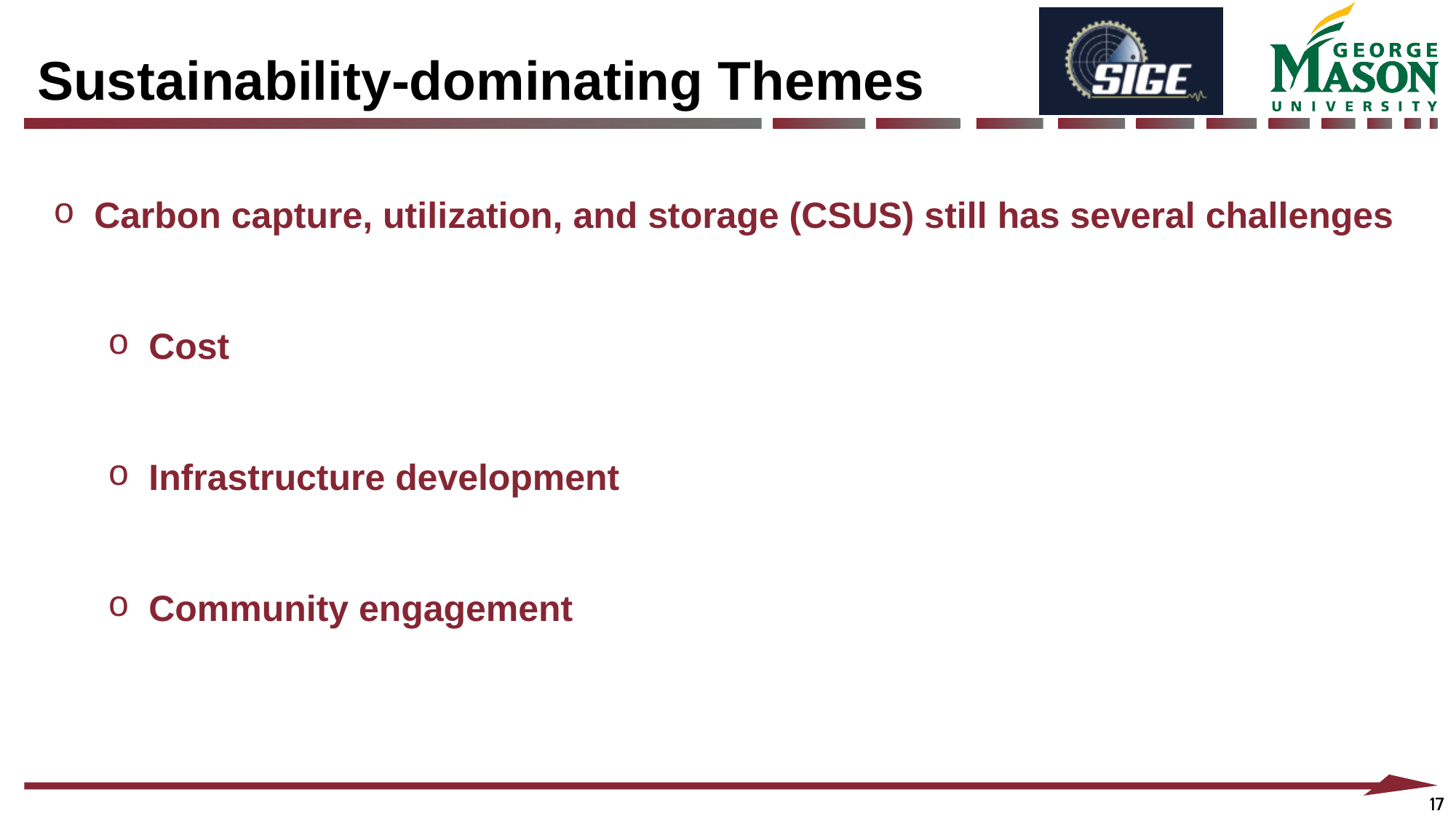

Sustainability-dominating Themes
Carbon capture, utilization, and storage (CSUS) still has several challenges

Cost

Infrastructure development

Community engagement